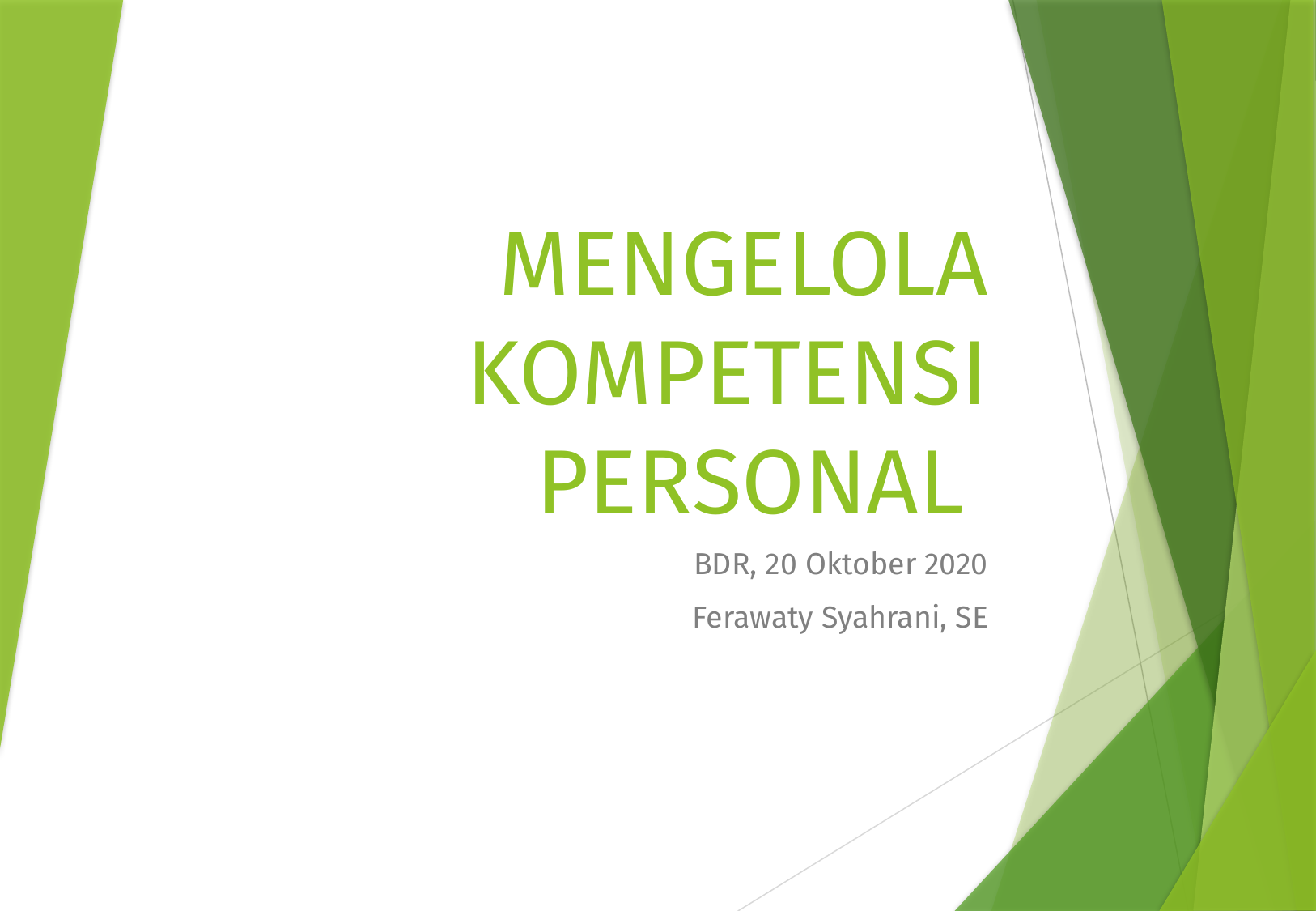

# MENGELOLA KOMPETENSI PERSONAL
BDR, 20 Oktober 2020
Ferawaty Syahrani, SE